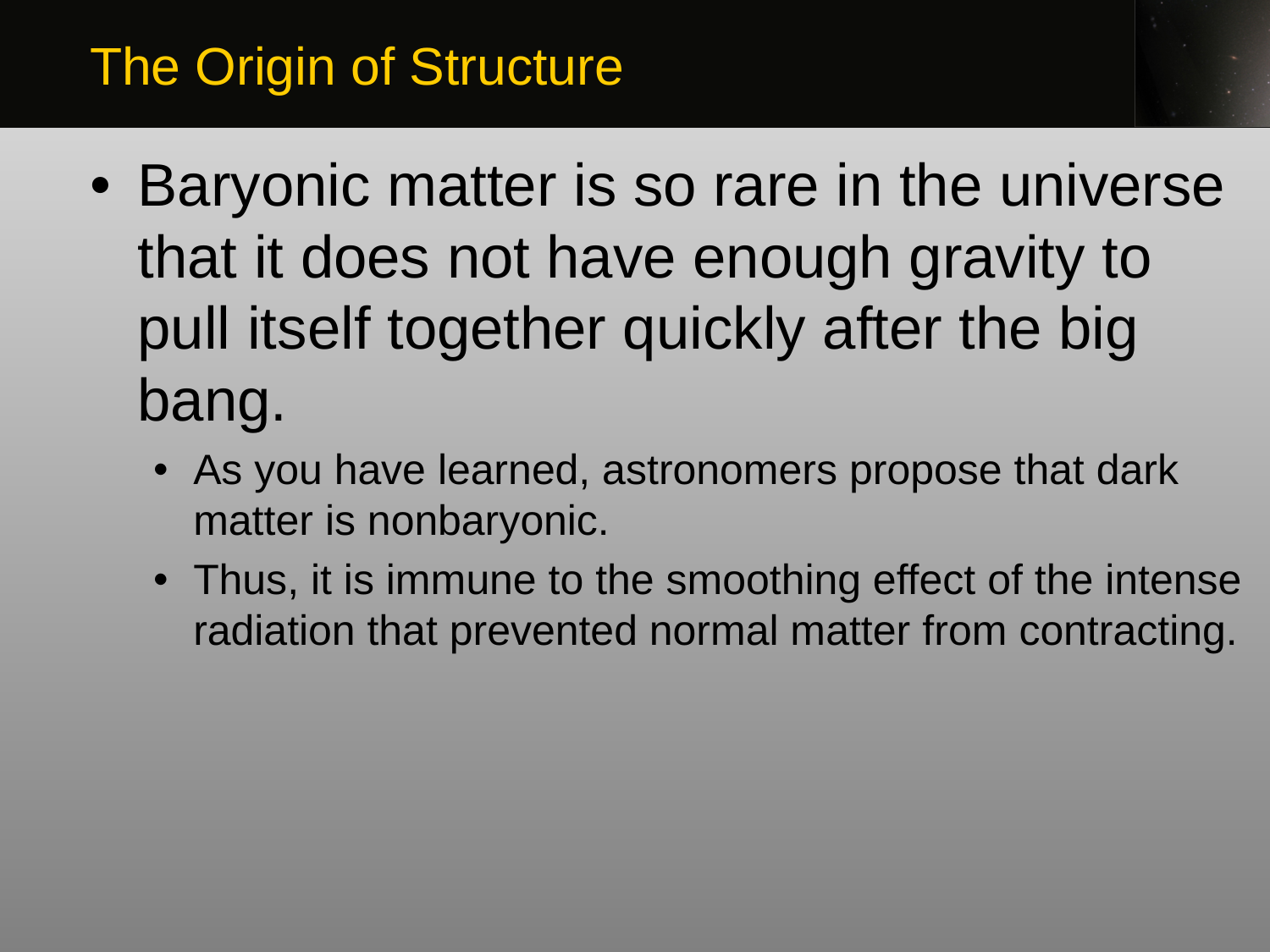

The Origin of Structure
Baryonic matter is so rare in the universe that it does not have enough gravity to pull itself together quickly after the big bang.
As you have learned, astronomers propose that dark matter is nonbaryonic.
Thus, it is immune to the smoothing effect of the intense radiation that prevented normal matter from contracting.